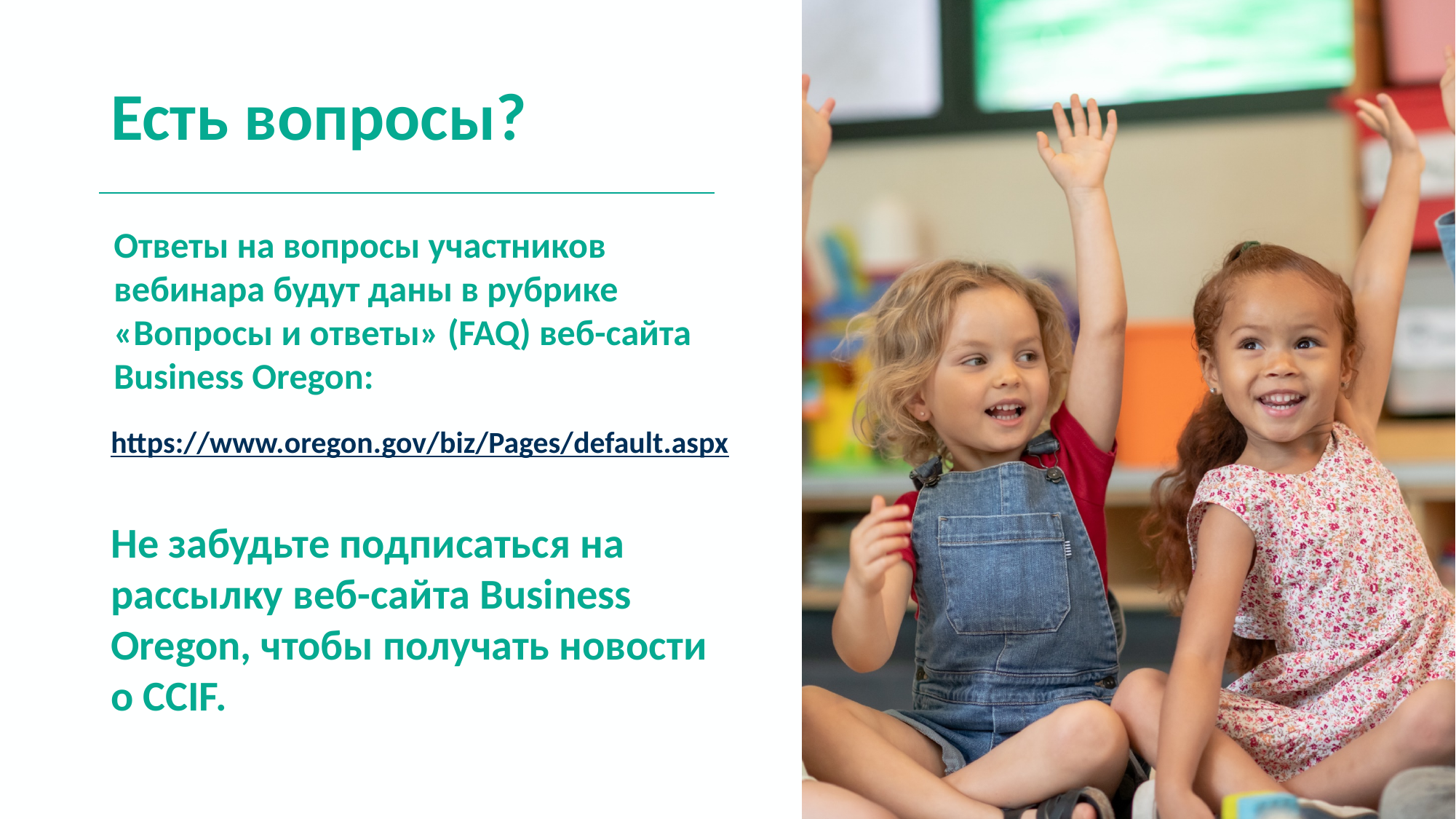

# Есть вопросы?
Ответы на вопросы участников вебинара будут даны в рубрике «Вопросы и ответы» (FAQ) веб-сайта Business Oregon:

https://www.oregon.gov/biz/Pages/default.aspx

Не забудьте подписаться на рассылку веб-сайта Business Oregon, чтобы получать новости о CCIF.